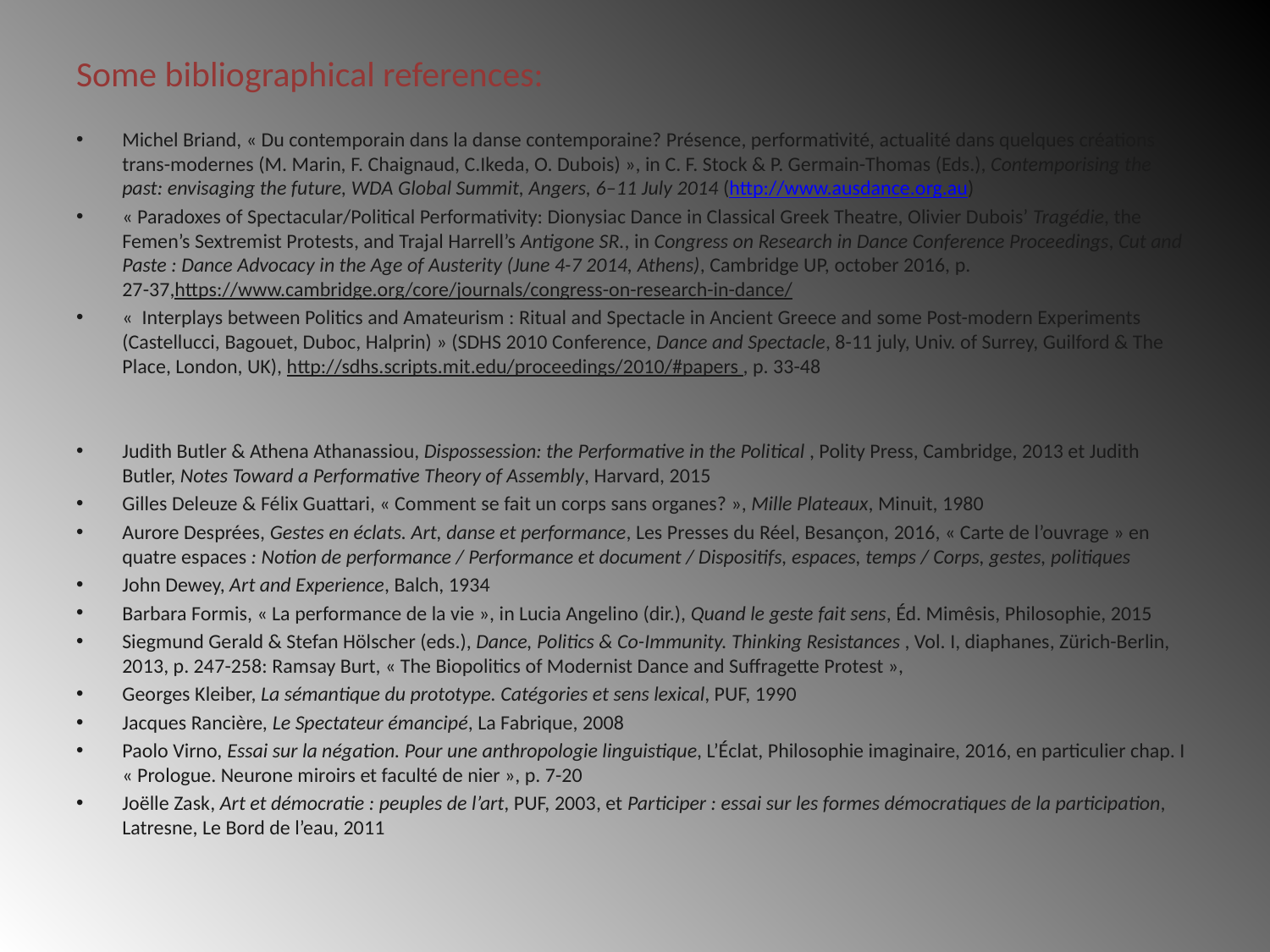

# Some bibliographical references:

Michel Briand, « Du contemporain dans la danse contemporaine? Présence, performativité, actualité dans quelques créations trans-modernes (M. Marin, F. Chaignaud, C.Ikeda, O. Dubois) », in C. F. Stock & P. Germain-Thomas (Eds.), Contemporising the past: envisaging the future, WDA Global Summit, Angers, 6–11 July 2014 (http://www.ausdance.org.au)
« Paradoxes of Spectacular/Political Performativity: Dionysiac Dance in Classical Greek Theatre, Olivier Dubois’ Tragédie, the Femen’s Sextremist Protests, and Trajal Harrell’s Antigone SR., in Congress on Research in Dance Conference Proceedings, Cut and Paste : Dance Advocacy in the Age of Austerity (June 4-7 2014, Athens), Cambridge UP, october 2016, p. 27-37,https://www.cambridge.org/core/journals/congress-on-research-in-dance/
«  Interplays between Politics and Amateurism : Ritual and Spectacle in Ancient Greece and some Post-modern Experiments (Castellucci, Bagouet, Duboc, Halprin) » (SDHS 2010 Conference, Dance and Spectacle, 8-11 july, Univ. of Surrey, Guilford & The Place, London, UK), http://sdhs.scripts.mit.edu/proceedings/2010/#papers , p. 33-48

Judith Butler & Athena Athanassiou, Dispossession: the Performative in the Political , Polity Press, Cambridge, 2013 et Judith Butler, Notes Toward a Performative Theory of Assembly, Harvard, 2015
Gilles Deleuze & Félix Guattari, « Comment se fait un corps sans organes? », Mille Plateaux, Minuit, 1980
Aurore Desprées, Gestes en éclats. Art, danse et performance, Les Presses du Réel, Besançon, 2016, « Carte de l’ouvrage » en quatre espaces : Notion de performance / Performance et document / Dispositifs, espaces, temps / Corps, gestes, politiques
John Dewey, Art and Experience, Balch, 1934
Barbara Formis, « La performance de la vie », in Lucia Angelino (dir.), Quand le geste fait sens, Éd. Mimêsis, Philosophie, 2015
Siegmund Gerald & Stefan Hölscher (eds.), Dance, Politics & Co-Immunity. Thinking Resistances , Vol. I, diaphanes, Zürich-Berlin, 2013, p. 247-258: Ramsay Burt, « The Biopolitics of Modernist Dance and Suffragette Protest »,
Georges Kleiber, La sémantique du prototype. Catégories et sens lexical, PUF, 1990
Jacques Rancière, Le Spectateur émancipé, La Fabrique, 2008
Paolo Virno, Essai sur la négation. Pour une anthropologie linguistique, L’Éclat, Philosophie imaginaire, 2016, en particulier chap. I « Prologue. Neurone miroirs et faculté de nier », p. 7-20
Joëlle Zask, Art et démocratie : peuples de l’art, PUF, 2003, et Participer : essai sur les formes démocratiques de la participation, Latresne, Le Bord de l’eau, 2011